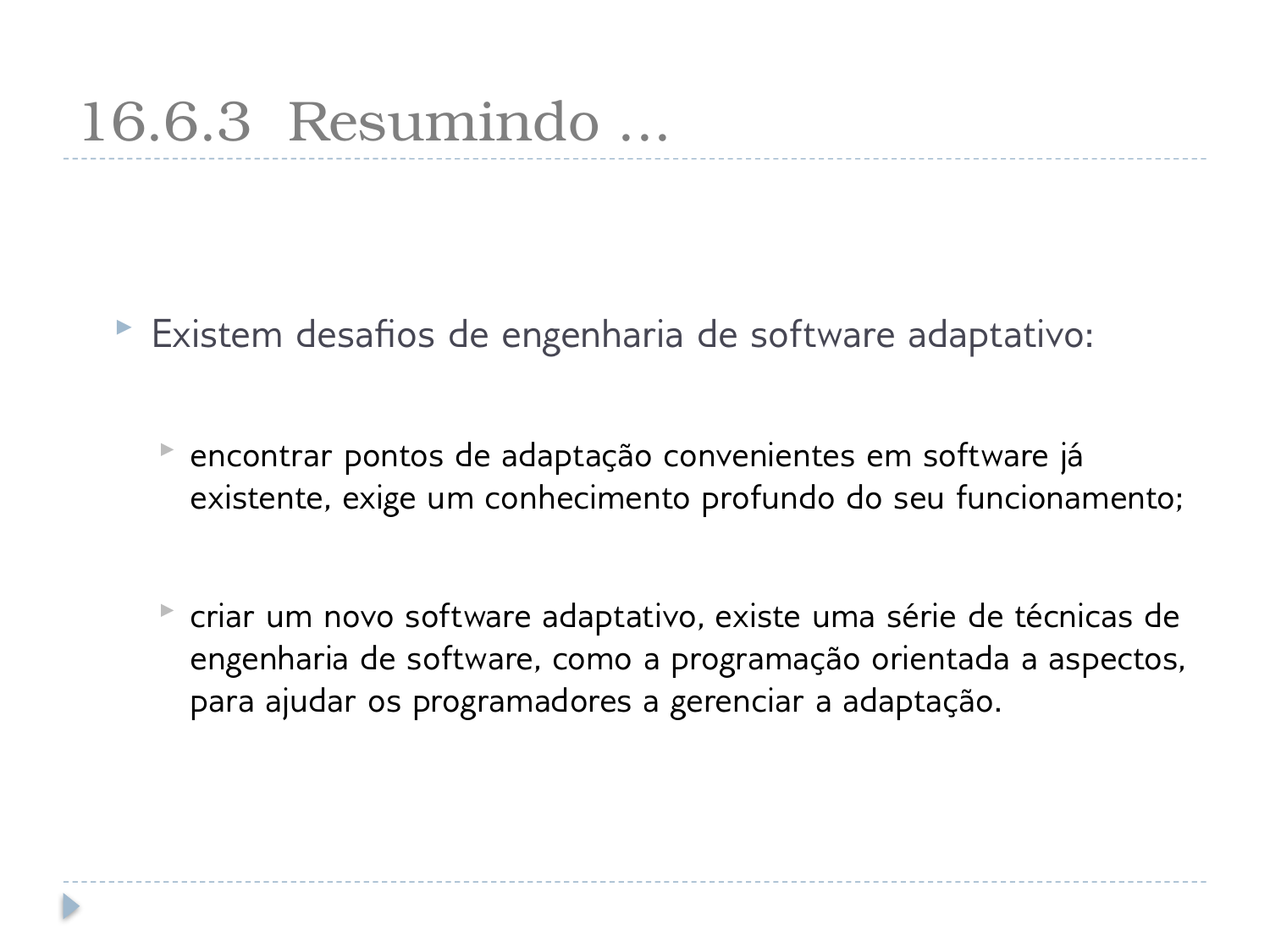

# 16.6.3  Resumindo ...

Existem desafios de engenharia de software adaptativo:

encontrar pontos de adaptação convenientes em software já existente, exige um conhecimento profundo do seu funcionamento;

criar um novo software adaptativo, existe uma série de técnicas de engenharia de software, como a programação orientada a aspectos, para ajudar os programadores a gerenciar a adaptação.